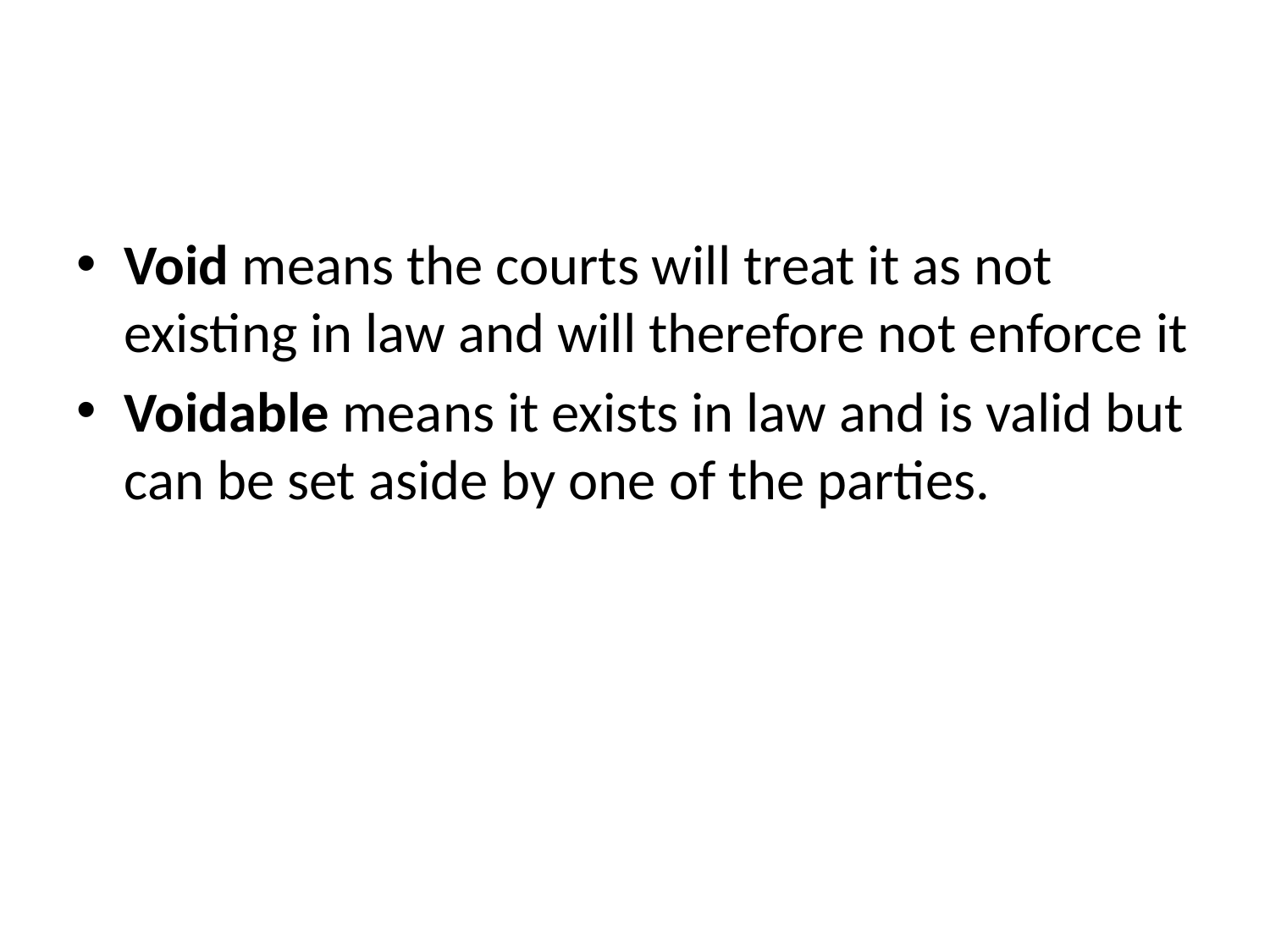

#
Void means the courts will treat it as not existing in law and will therefore not enforce it
Voidable means it exists in law and is valid but can be set aside by one of the parties.